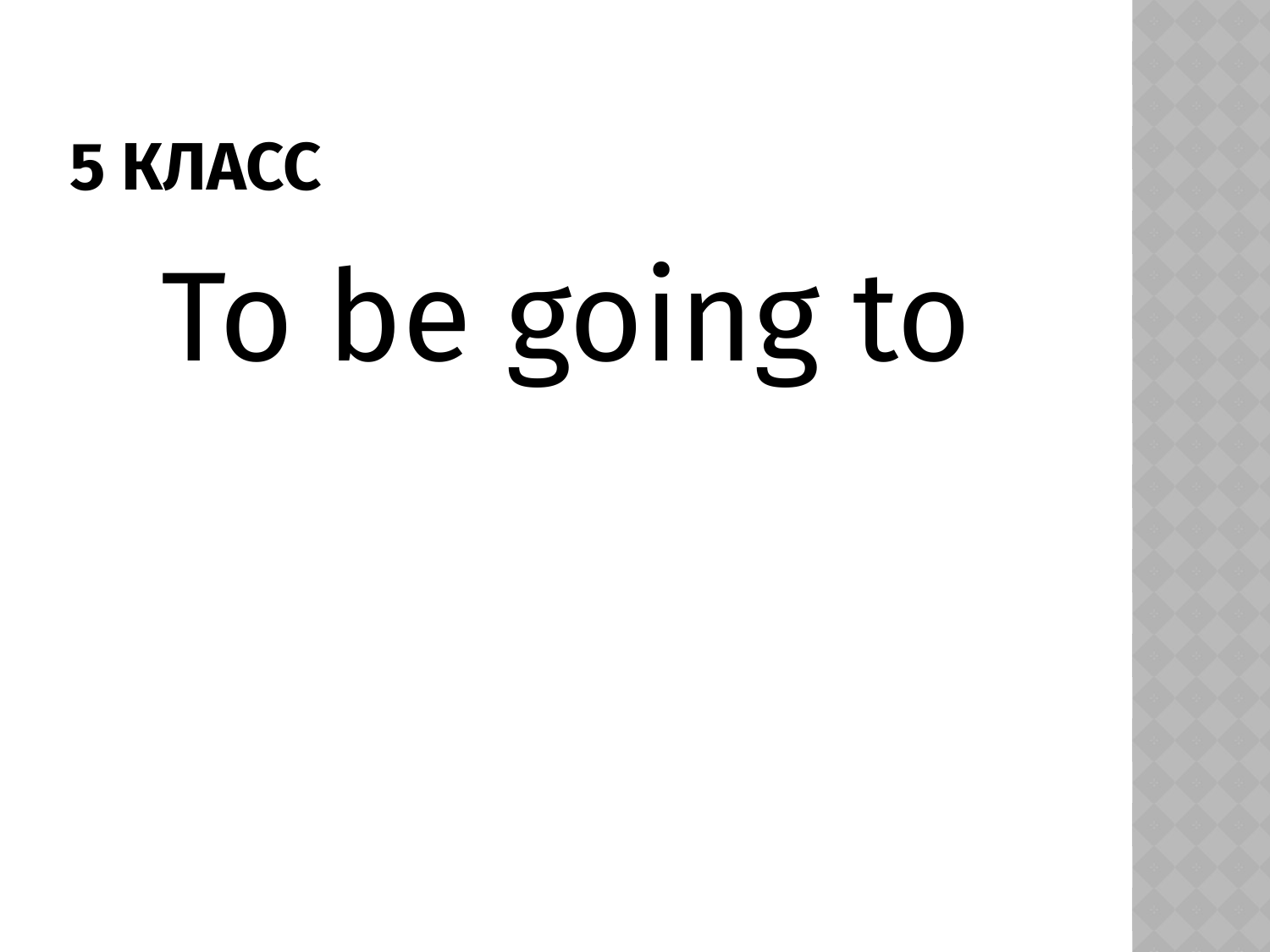

# 5 класс
To be going to